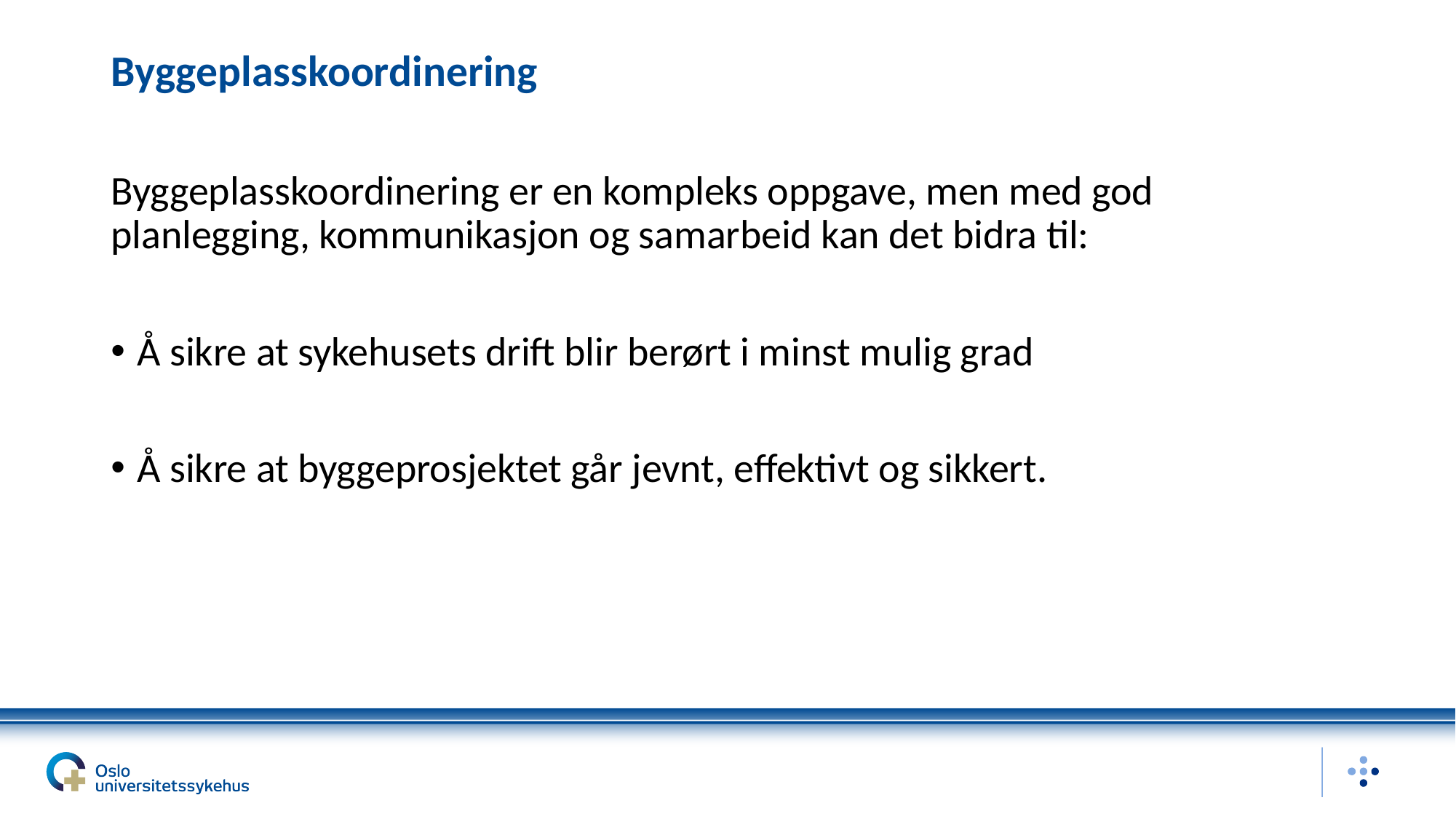

# Byggeplasskoordinering
Byggeplasskoordinering er en kompleks oppgave, men med god planlegging, kommunikasjon og samarbeid kan det bidra til:

Å sikre at sykehusets drift blir berørt i minst mulig grad

Å sikre at byggeprosjektet går jevnt, effektivt og sikkert.